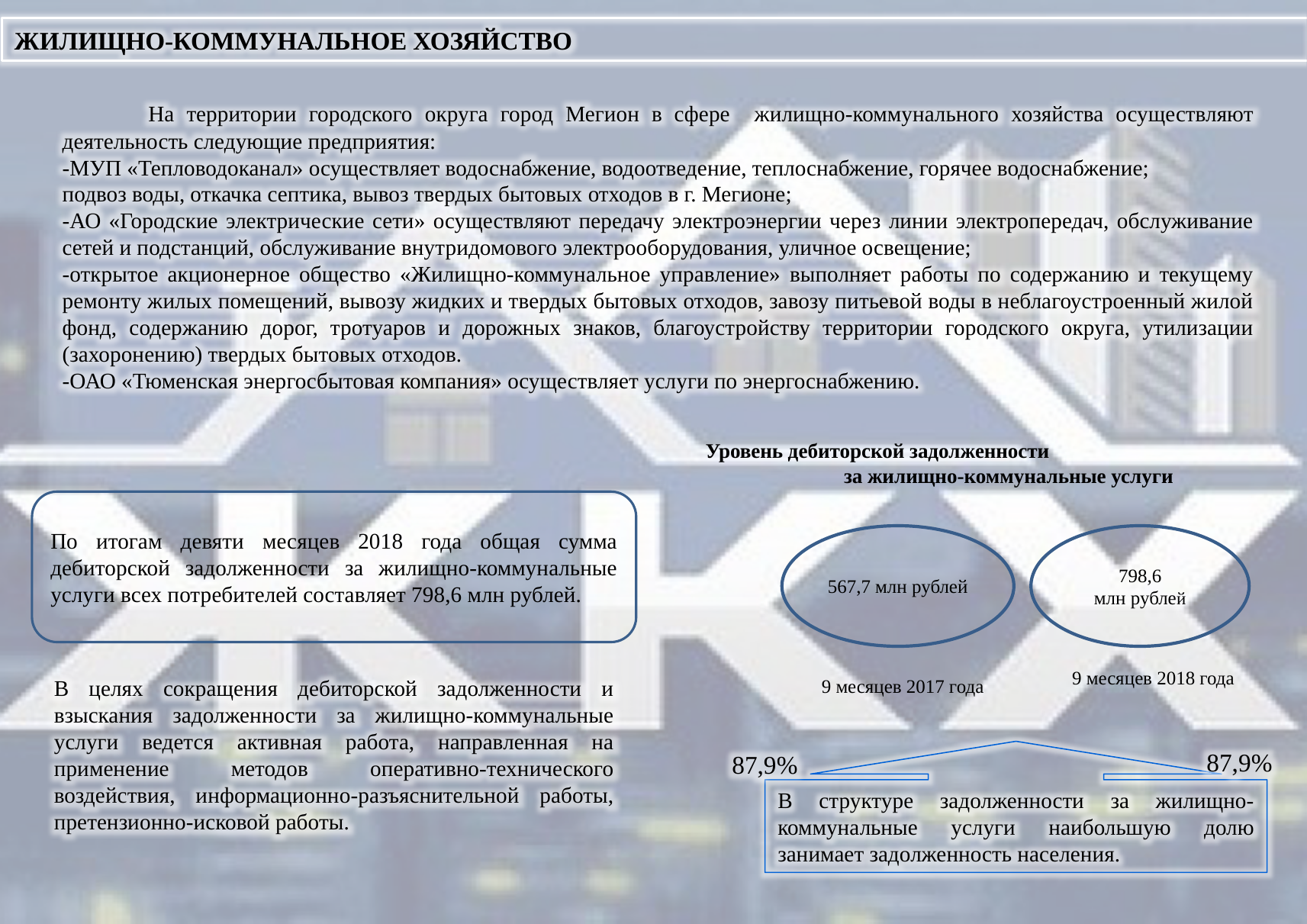

ЖИЛИЩНО-КОММУНАЛЬНОЕ ХОЗЯЙСТВО

       На территории городского округа город Мегион в сфере  жилищно-коммунального хозяйства осуществляют деятельность следующие предприятия:
-МУП «Тепловодоканал» осуществляет водоснабжение, водоотведение, теплоснабжение, горячее водоснабжение;
подвоз воды, откачка септика, вывоз твердых бытовых отходов в г. Мегионе;
-АО «Городские электрические сети» осуществляют передачу электроэнергии через линии электропередач, обслуживание сетей и подстанций, обслуживание внутридомового электрооборудования, уличное освещение;
-открытое акционерное общество «Жилищно-коммунальное управление» выполняет работы по содержанию и текущему ремонту жилых помещений, вывозу жидких и твердых бытовых отходов, завозу питьевой воды в неблагоустроенный жилой фонд, содержанию дорог, тротуаров и дорожных знаков, благоустройству территории городского округа, утилизации (захоронению) твердых бытовых отходов.
-ОАО «Тюменская энергосбытовая компания» осуществляет услуги по энергоснабжению.
Уровень дебиторской задолженности                                                    за жилищно-коммунальные услуги
По итогам девяти месяцев 2018 года общая сумма дебиторской задолженности за жилищно-коммунальные услуги всех потребителей составляет 798,6 млн рублей.
567,7 млн рублей
798,6
млн рублей
В целях сокращения дебиторской задолженности и взыскания задолженности за жилищно-коммунальные услуги ведется активная работа, направленная на применение методов оперативно-технического воздействия, информационно-разъяснительной работы, претензионно-исковой работы.
9 месяцев 2018 года
9 месяцев 2017 года
В структуре задолженности за жилищно-коммунальные услуги наибольшую долю занимает задолженность населения.
87,9%
87,9%